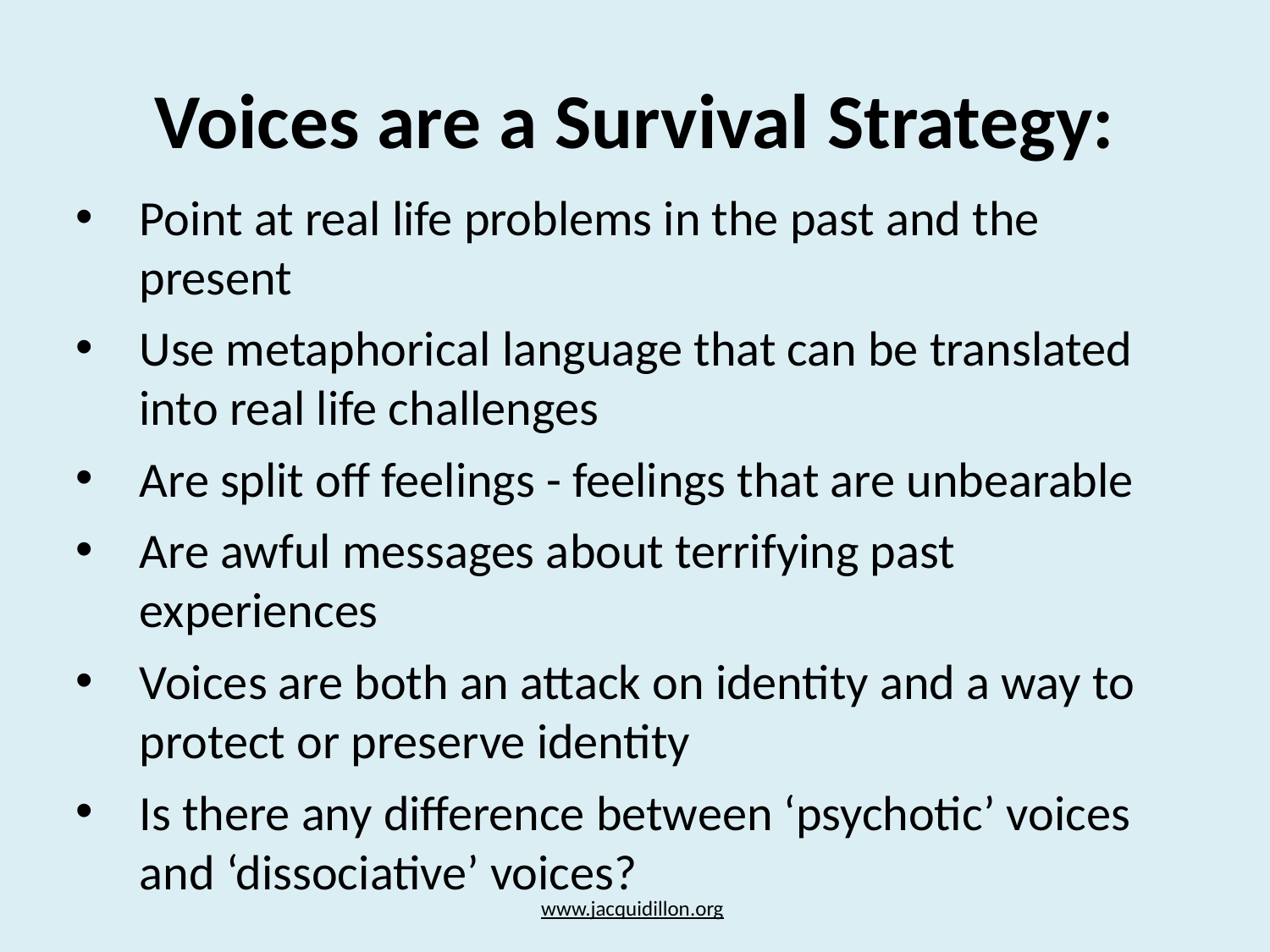

Voices are a Survival Strategy:
Point at real life problems in the past and the present
Use metaphorical language that can be translated into real life challenges
Are split off feelings - feelings that are unbearable
Are awful messages about terrifying past experiences
Voices are both an attack on identity and a way to protect or preserve identity
Is there any difference between ‘psychotic’ voices and ‘dissociative’ voices?

www.jacquidillon.org